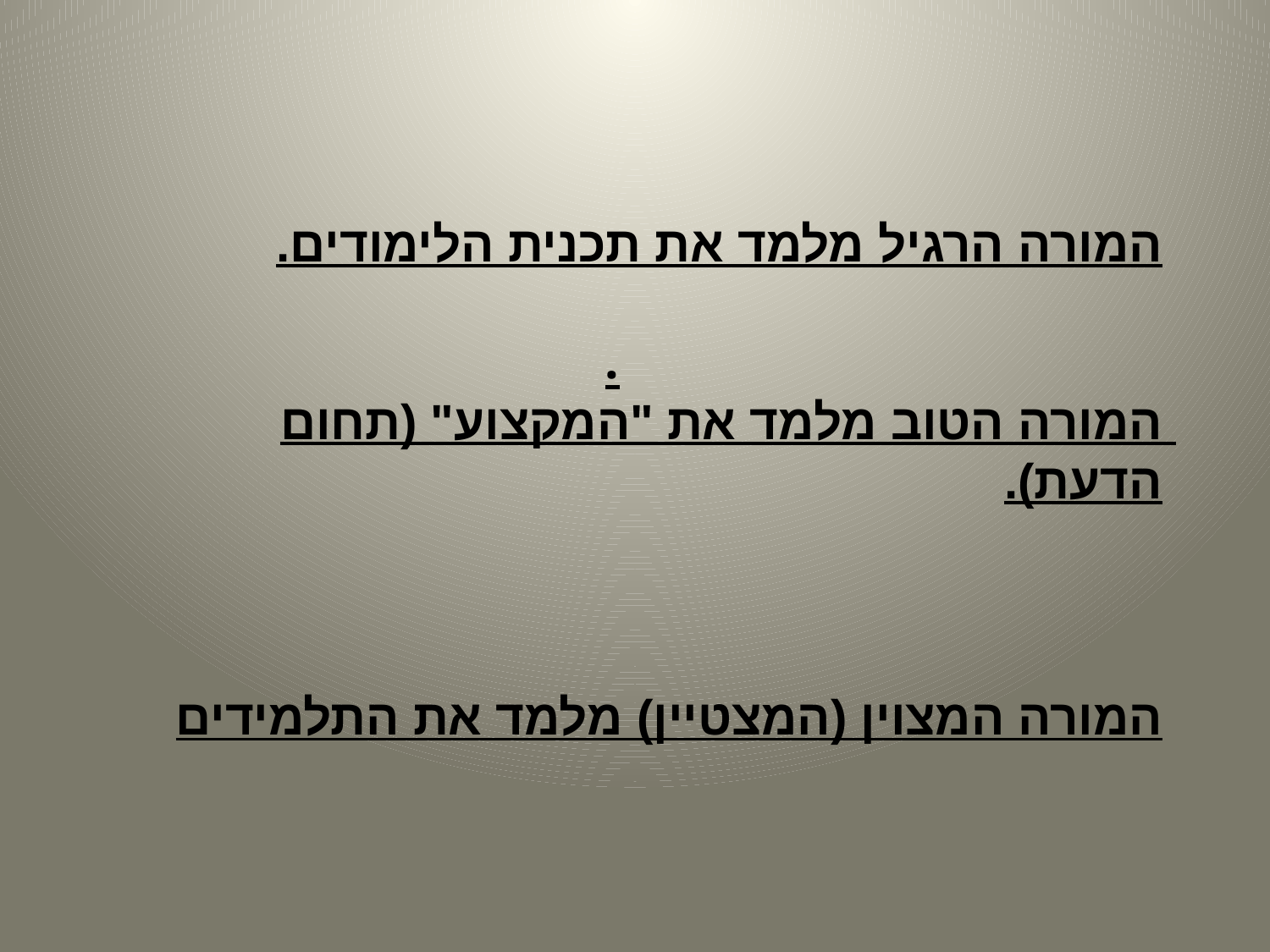

# .
המורה הרגיל מלמד את תכנית הלימודים.

המורה הטוב מלמד את "המקצוע" (תחום הדעת).

המורה המצוין (המצטיין) מלמד את התלמידים